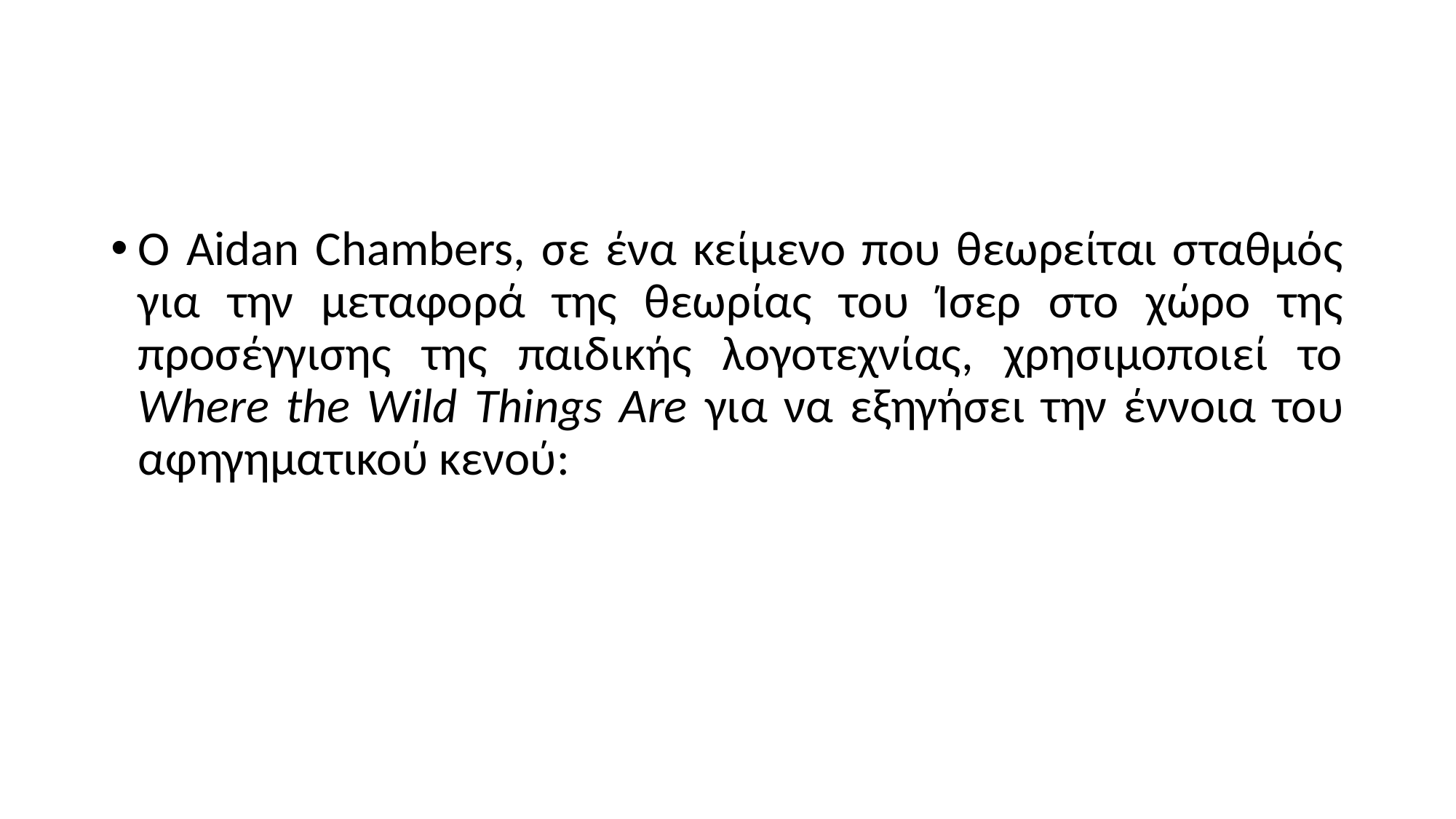

#
Ο Aidan Chambers, σε ένα κείμενο που θεωρείται σταθμός για την μεταφορά της θεωρίας του Ίσερ στο χώρο της προσέγγισης της παιδικής λογοτεχνίας, χρησιμοποιεί το Where the Wild Things Are για να εξηγήσει την έννοια του αφηγηματικού κενού: